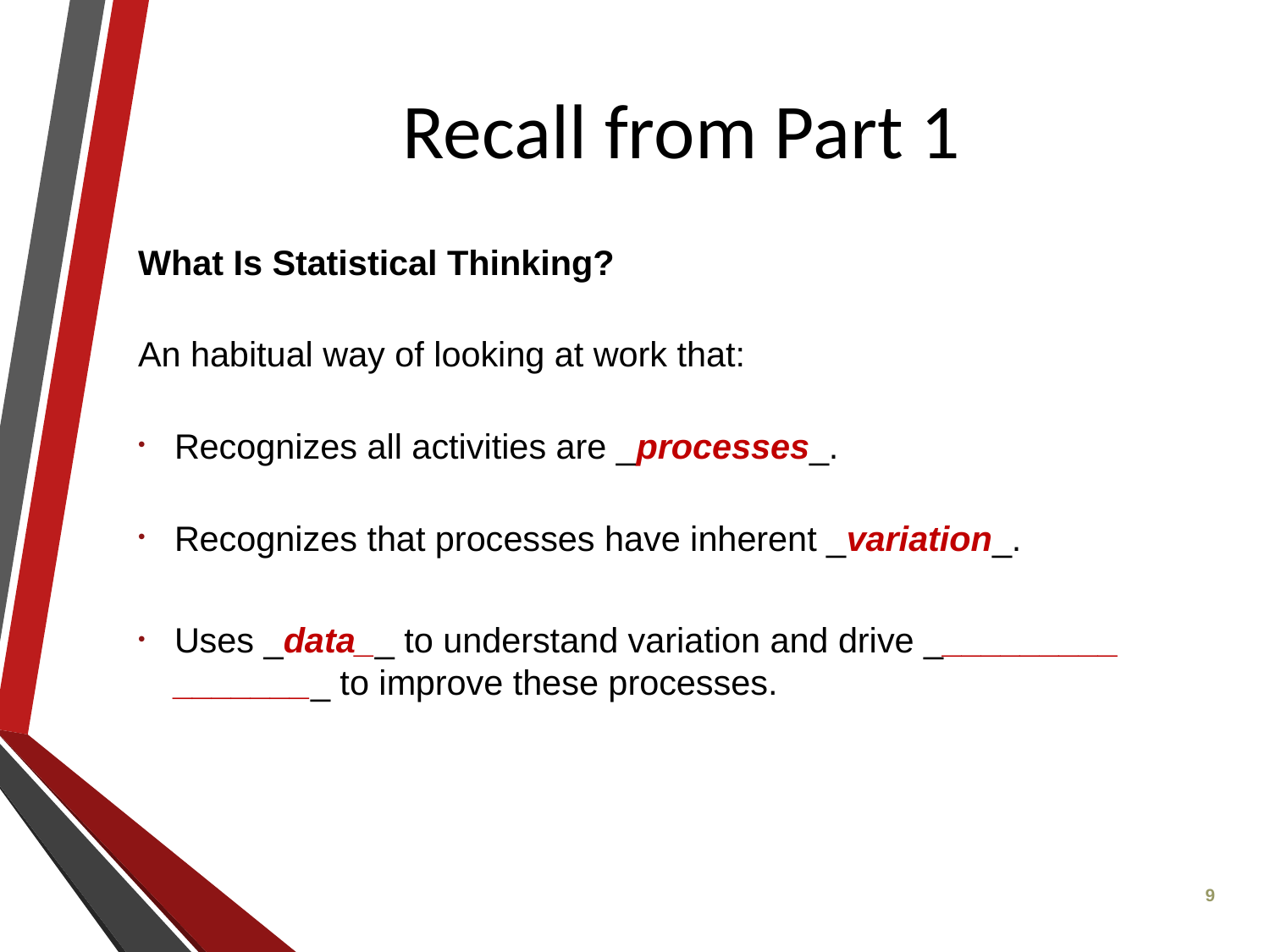

Recall from Part 1
What Is Statistical Thinking?

An habitual way of looking at work that:

Recognizes all activities are _processes_.

Recognizes that processes have inherent _variation_.

Uses _data__ to understand variation and drive __________ ________ to improve these processes.

9